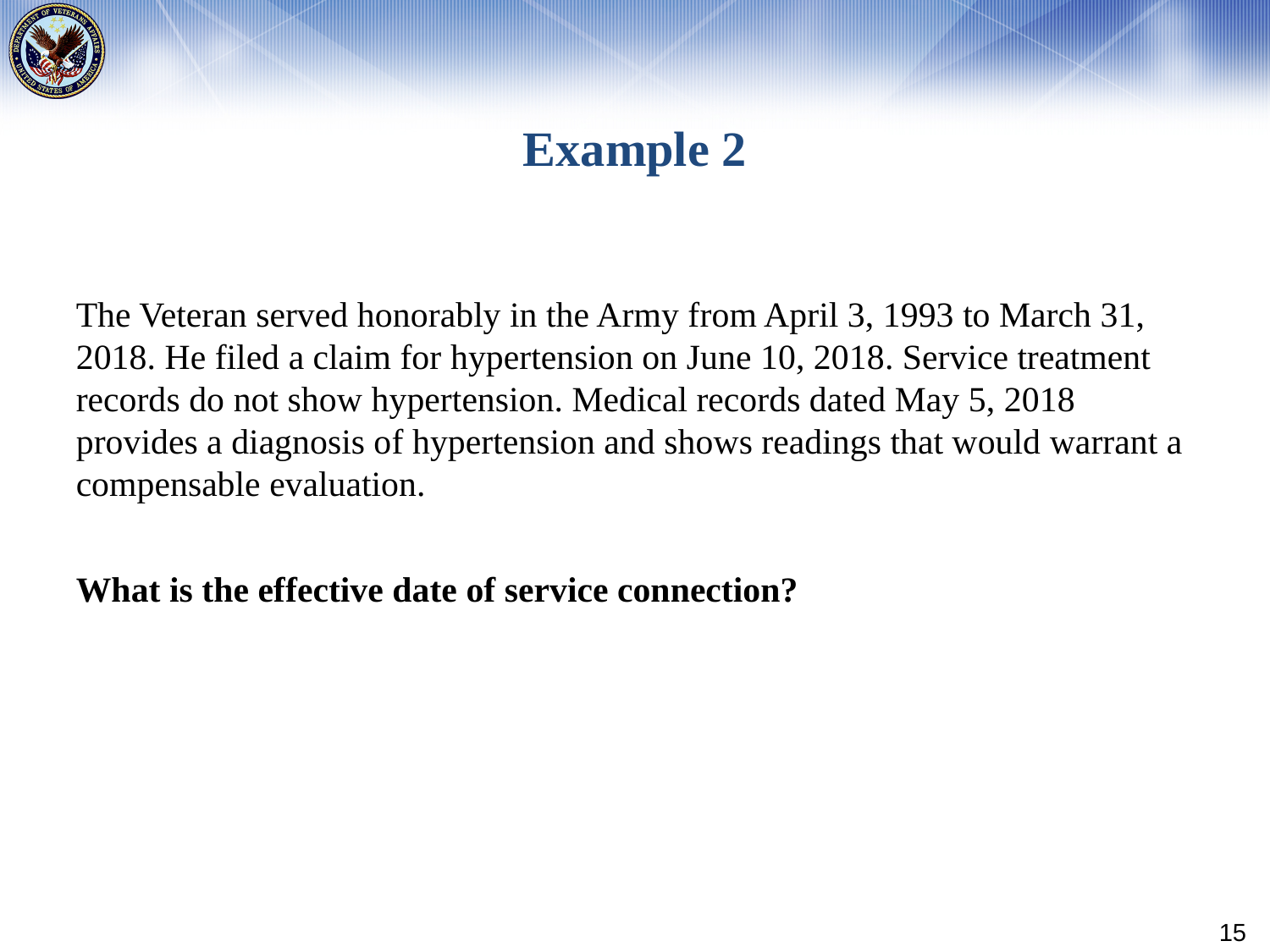

# Example 2
The Veteran served honorably in the Army from April 3, 1993 to March 31, 2018. He filed a claim for hypertension on June 10, 2018. Service treatment records do not show hypertension. Medical records dated May 5, 2018 provides a diagnosis of hypertension and shows readings that would warrant a compensable evaluation.

What is the effective date of service connection?
15